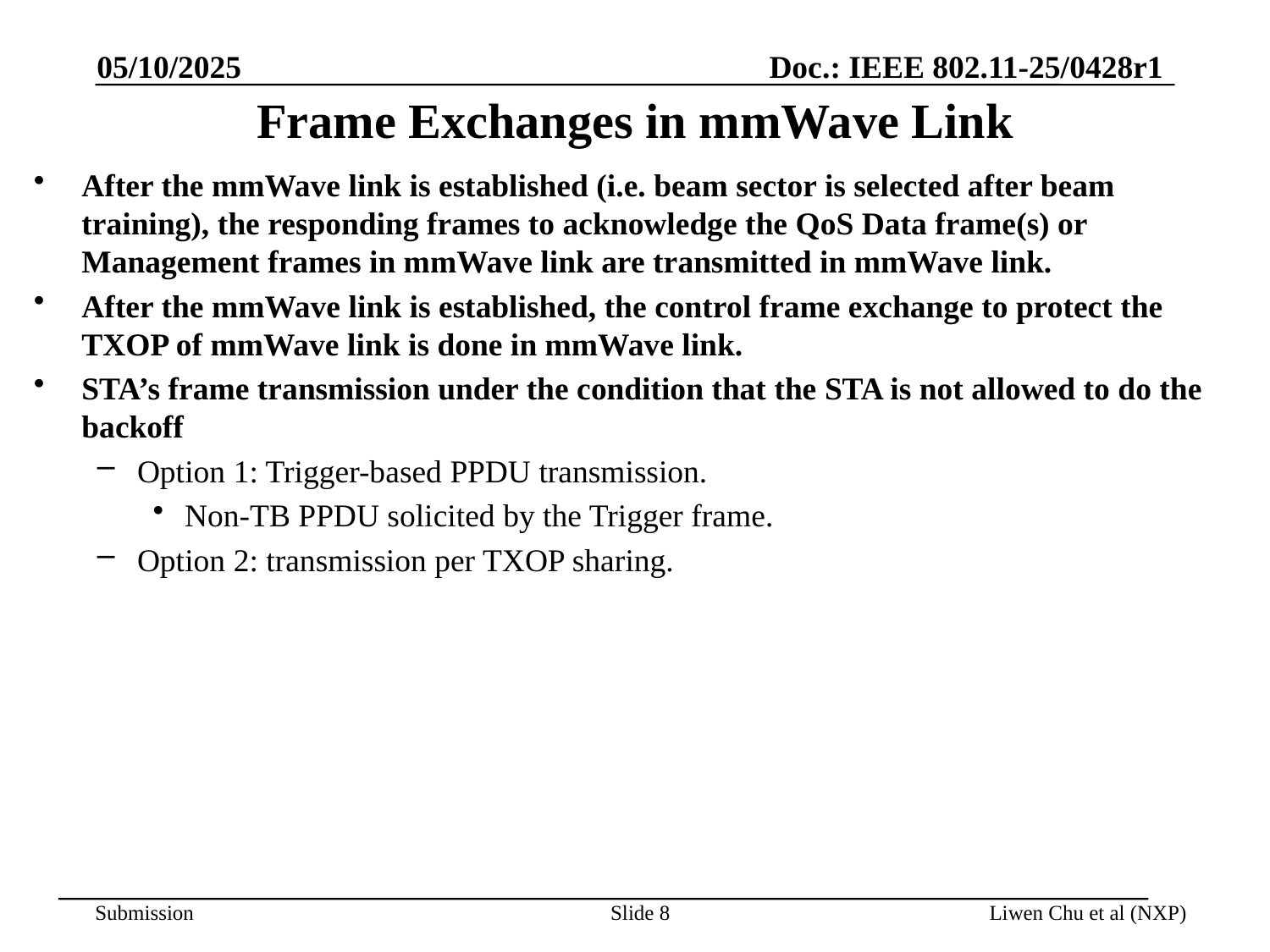

05/10/2025
# Frame Exchanges in mmWave Link
After the mmWave link is established (i.e. beam sector is selected after beam training), the responding frames to acknowledge the QoS Data frame(s) or Management frames in mmWave link are transmitted in mmWave link.
After the mmWave link is established, the control frame exchange to protect the TXOP of mmWave link is done in mmWave link.
STA’s frame transmission under the condition that the STA is not allowed to do the backoff
Option 1: Trigger-based PPDU transmission.
Non-TB PPDU solicited by the Trigger frame.
Option 2: transmission per TXOP sharing.

Slide 8
Liwen Chu et al (NXP)